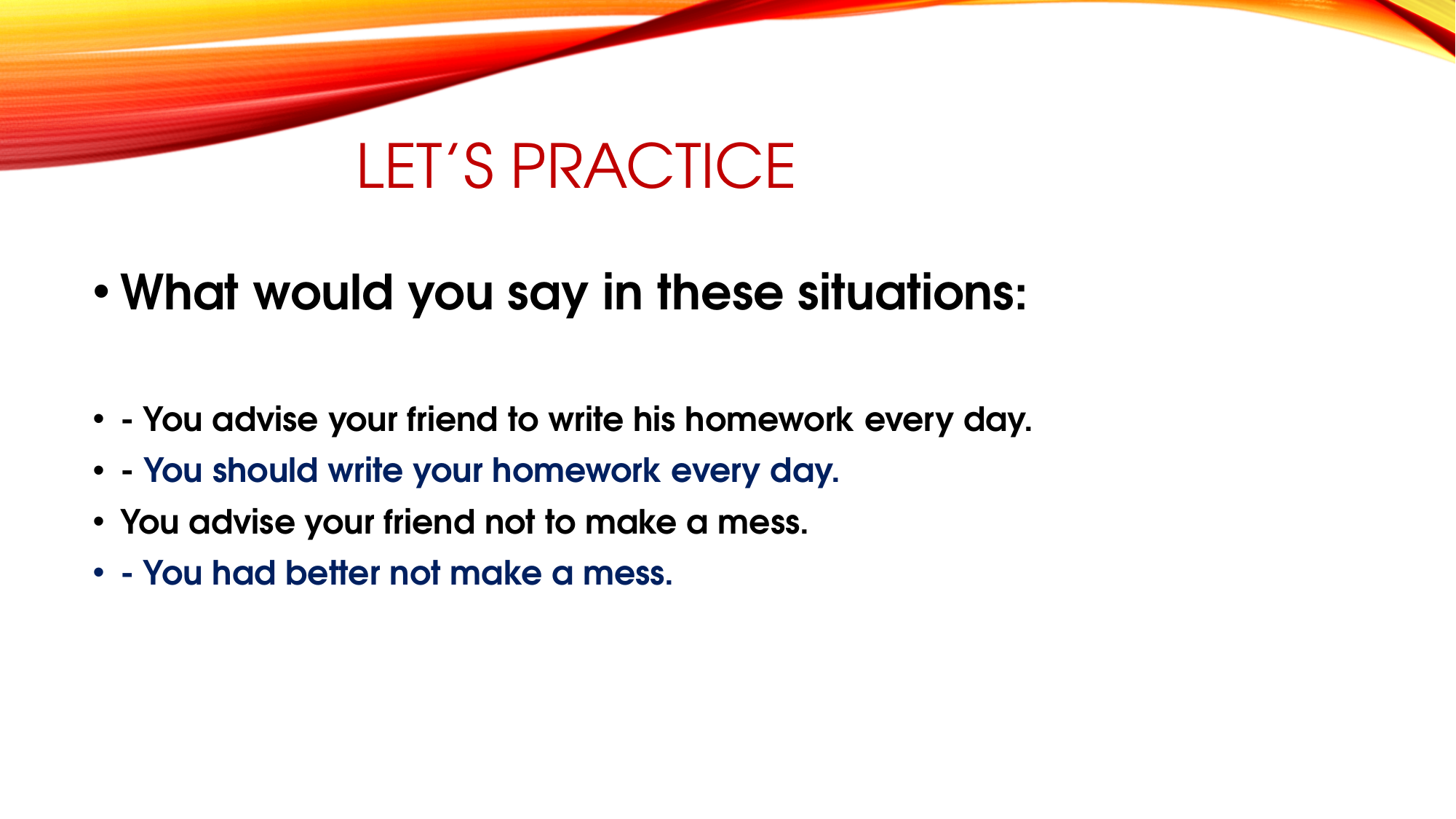

# Let’s practice
What would you say in these situations:

- You advise your friend to write his homework every day.
- You should write your homework every day.
You advise your friend not to make a mess.
- You had better not make a mess.